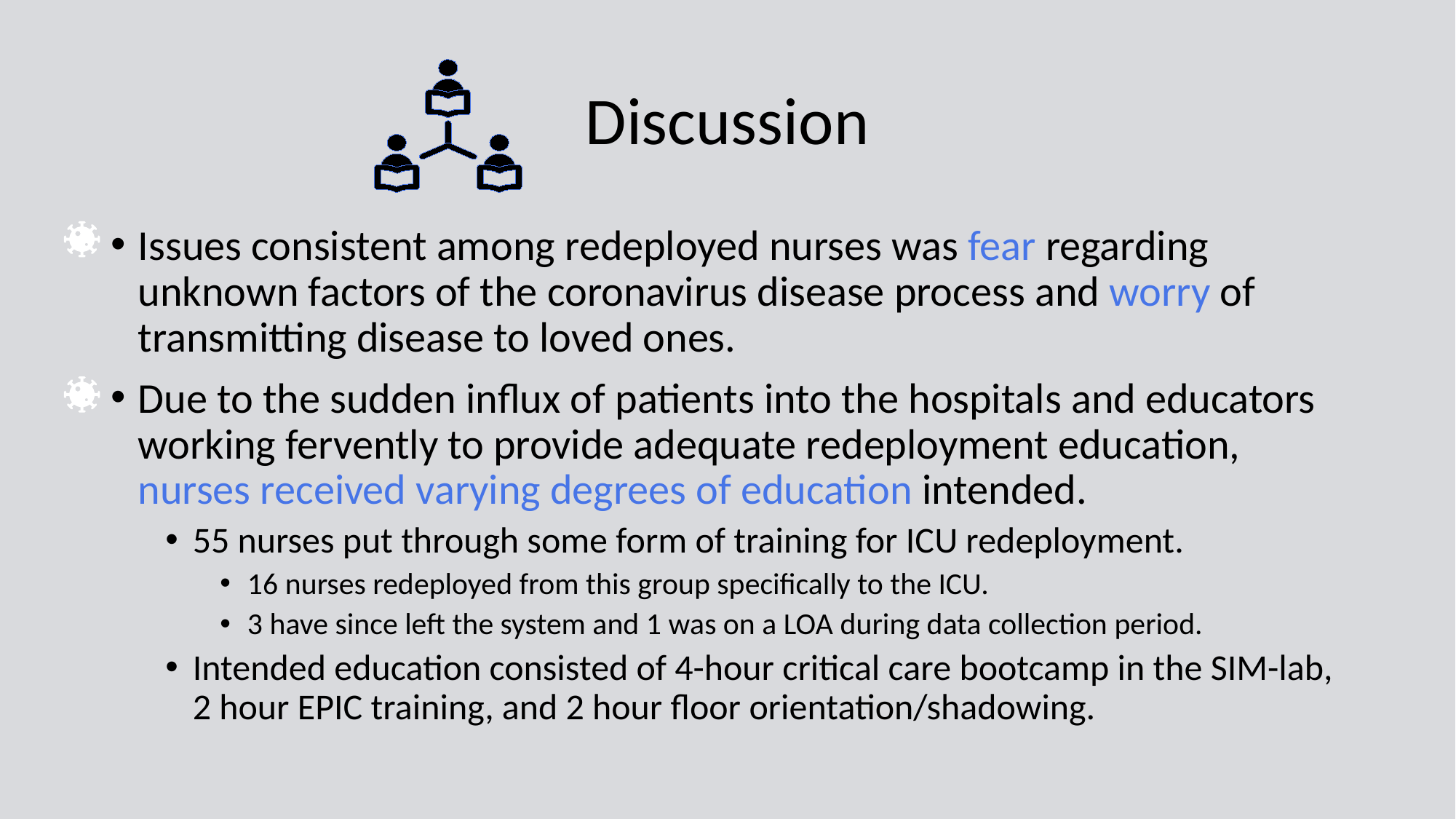

# Discussion

Issues consistent among redeployed nurses was fear regarding unknown factors of the coronavirus disease process and worry of transmitting disease to loved ones.
Due to the sudden influx of patients into the hospitals and educators working fervently to provide adequate redeployment education, nurses received varying degrees of education intended.
55 nurses put through some form of training for ICU redeployment.
16 nurses redeployed from this group specifically to the ICU.
3 have since left the system and 1 was on a LOA during data collection period.
Intended education consisted of 4-hour critical care bootcamp in the SIM-lab, 2 hour EPIC training, and 2 hour floor orientation/shadowing.